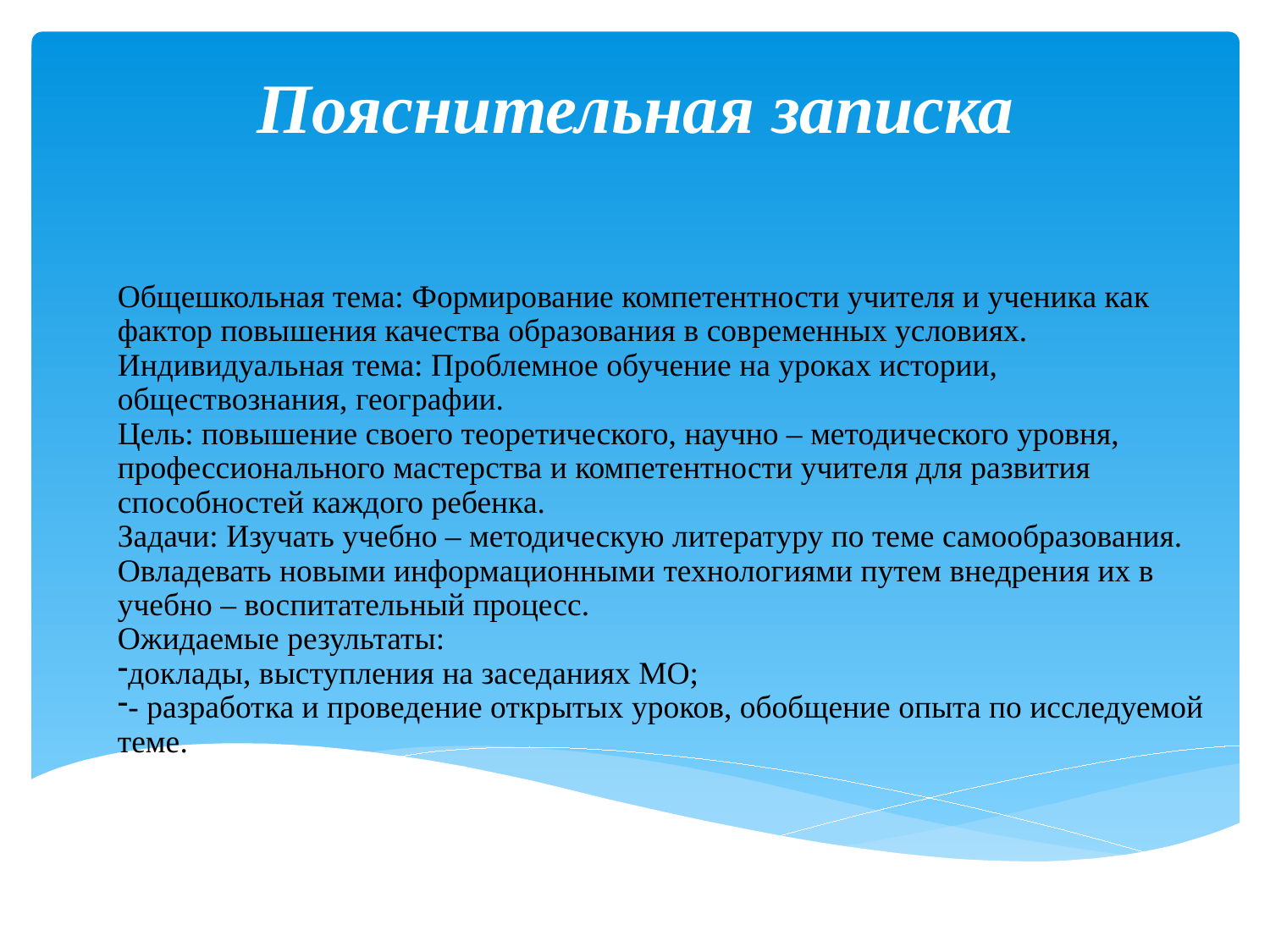

# Пояснительная записка
Общешкольная тема: Формирование компетентности учителя и ученика как фактор повышения качества образования в современных условиях.
Индивидуальная тема: Проблемное обучение на уроках истории, обществознания, географии.
Цель: повышение своего теоретического, научно – методического уровня, профессионального мастерства и компетентности учителя для развития способностей каждого ребенка.
Задачи: Изучать учебно – методическую литературу по теме самообразования. Овладевать новыми информационными технологиями путем внедрения их в учебно – воспитательный процесс.
Ожидаемые результаты:
доклады, выступления на заседаниях МО;
- разработка и проведение открытых уроков, обобщение опыта по исследуемой теме.